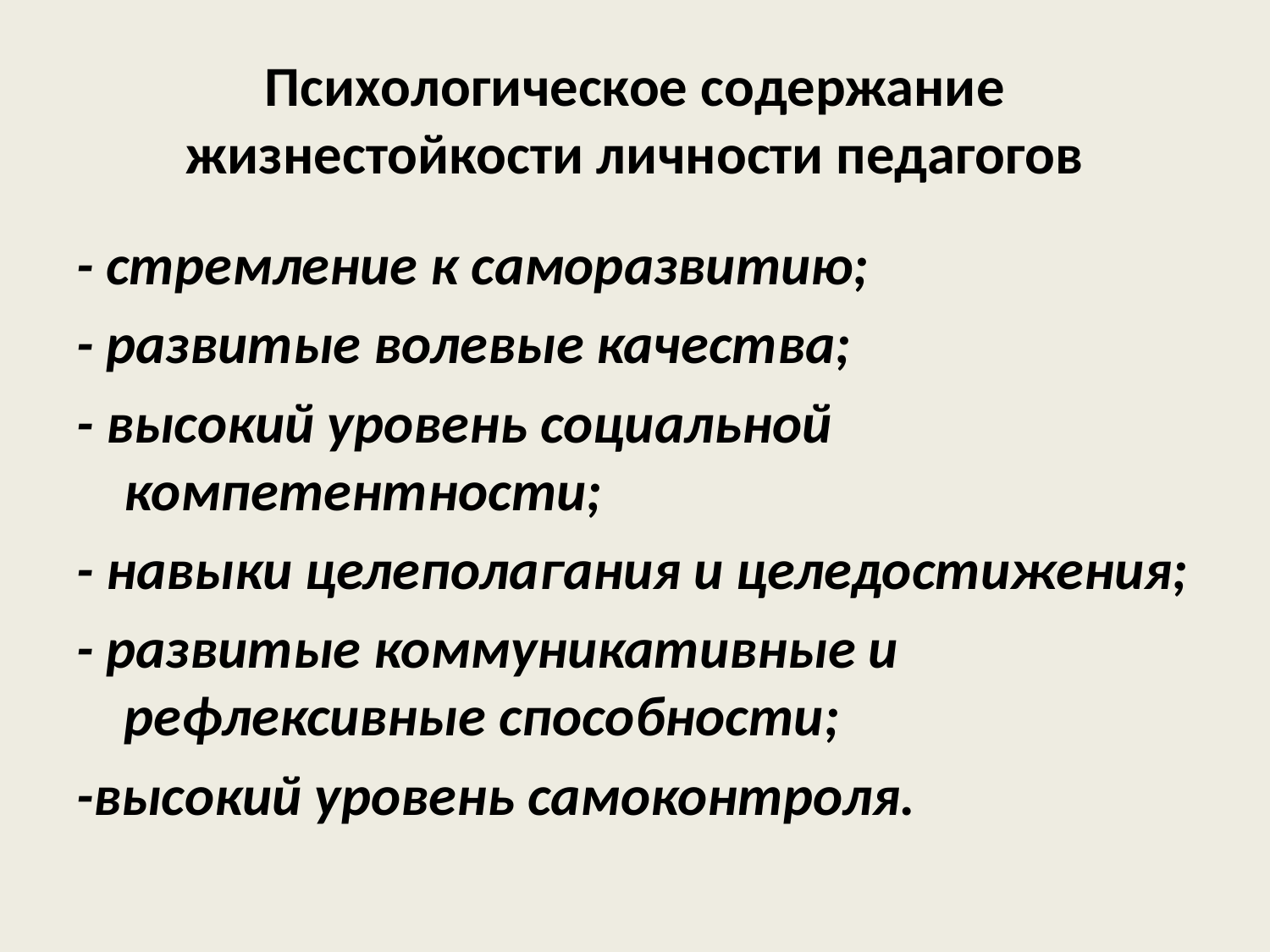

# Психологическое содержание жизнестойкости личности педагогов
- стремление к саморазвитию;
- развитые волевые качества;
- высокий уровень социальной компетентности;
- навыки целеполагания и целедостижения;
- развитые коммуникативные и рефлексивные способности;
-высокий уровень самоконтроля.